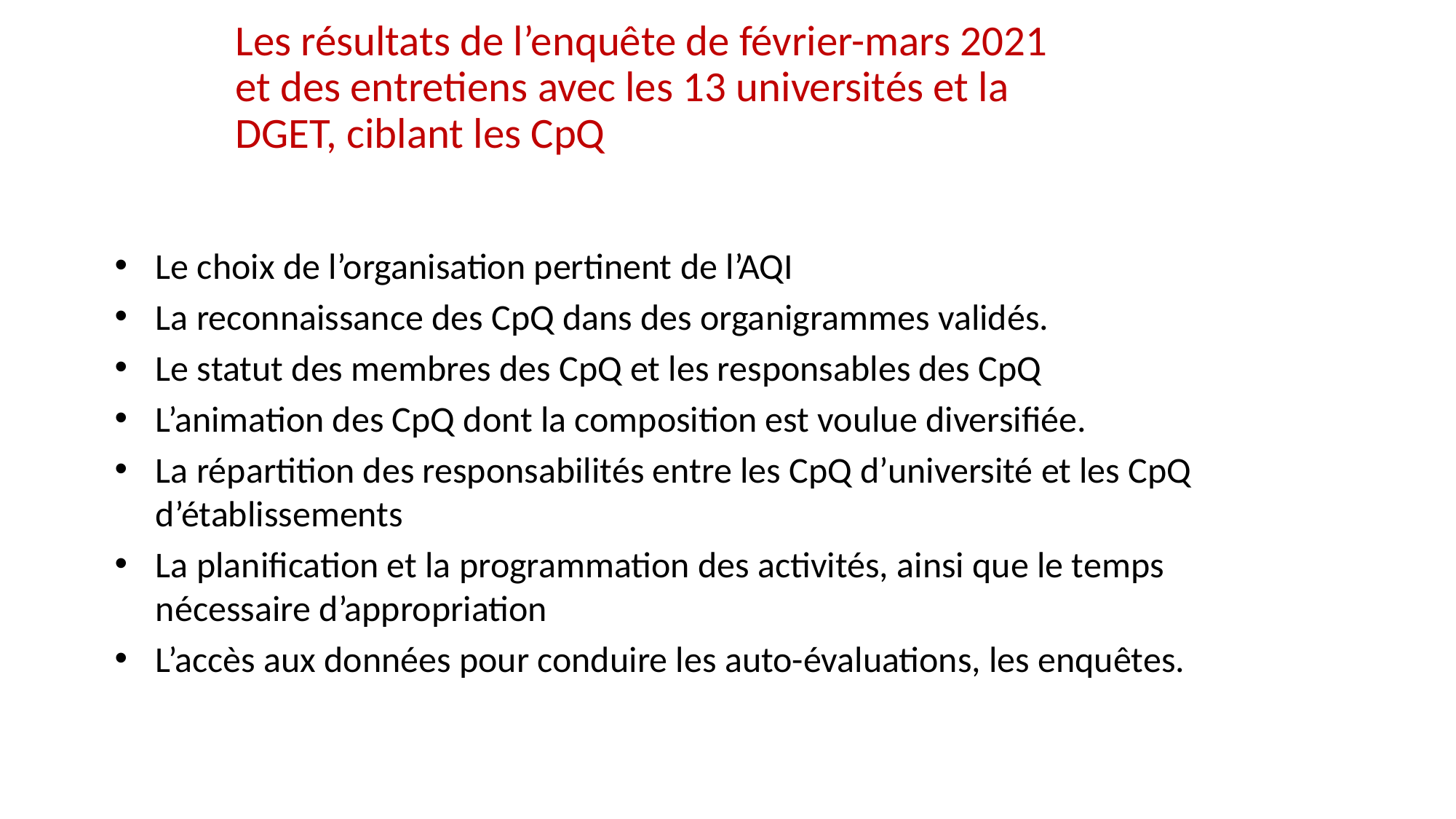

# Les résultats de l’enquête de février-mars 2021 et des entretiens avec les 13 universités et la DGET, ciblant les CpQ

Le choix de l’organisation pertinent de l’AQI
La reconnaissance des CpQ dans des organigrammes validés.
Le statut des membres des CpQ et les responsables des CpQ
L’animation des CpQ dont la composition est voulue diversifiée.
La répartition des responsabilités entre les CpQ d’université et les CpQ d’établissements
La planification et la programmation des activités, ainsi que le temps nécessaire d’appropriation
L’accès aux données pour conduire les auto-évaluations, les enquêtes.